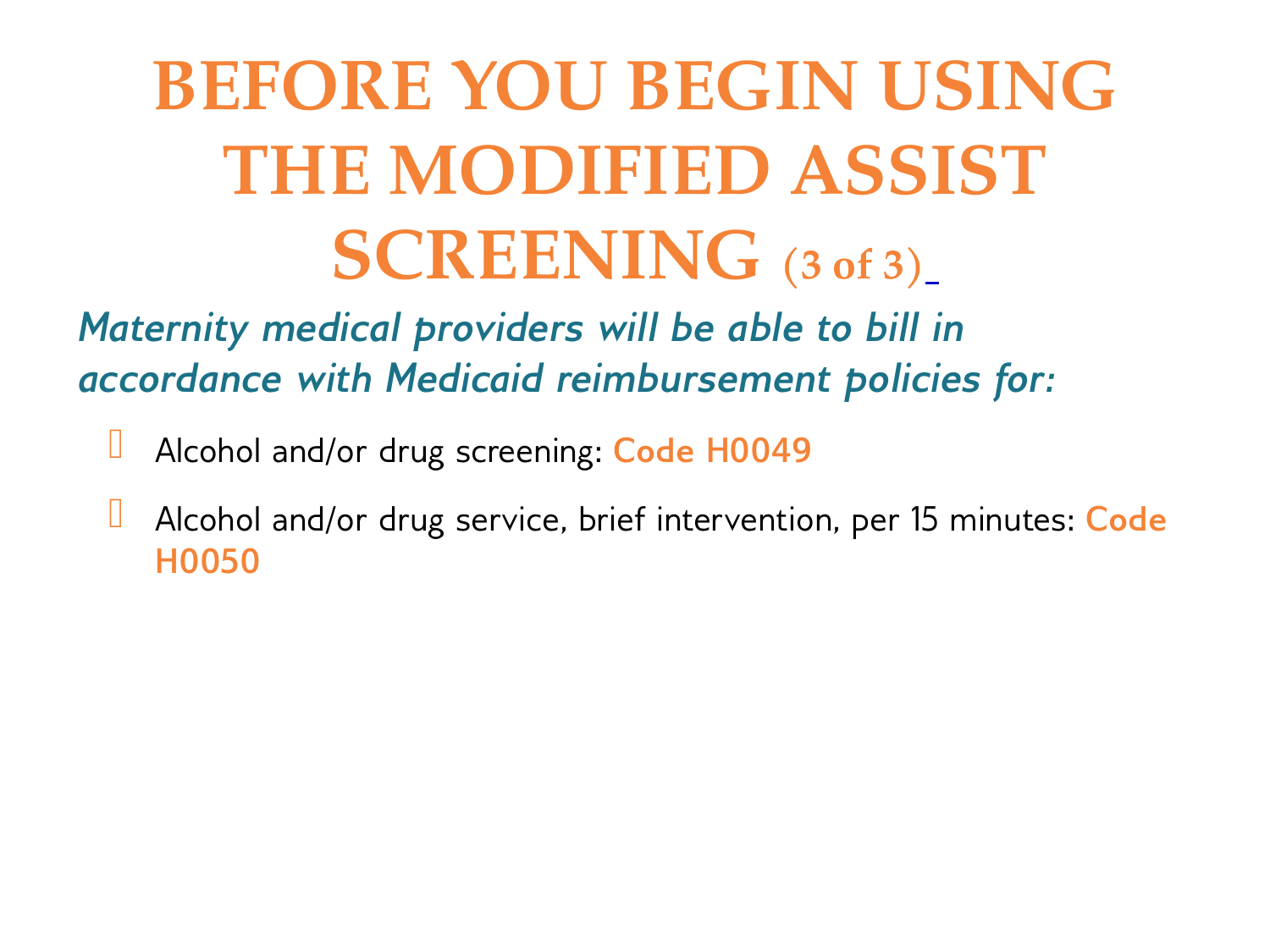

# BEFORE YOU BEGIN USING THE MODIFIED ASSIST SCREENING (3 of 3)
Maternity medical providers will be able to bill in
accordance with Medicaid reimbursement policies for:
Alcohol and/or drug screening: Code H0049
Alcohol and/or drug service, brief intervention, per 15 minutes: Code H0050